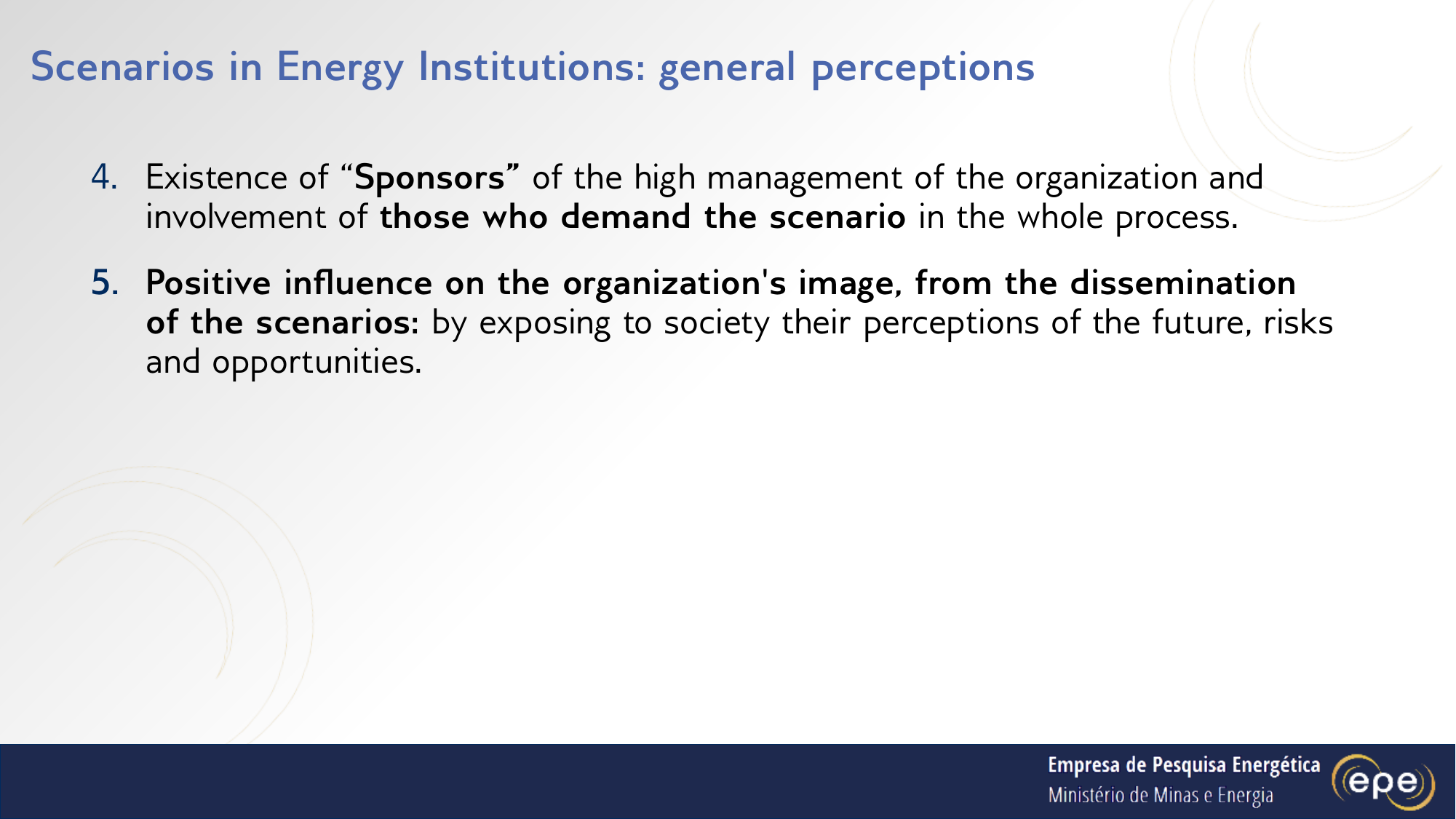

# Scenarios in Energy Institutions: general perceptions

Existence of “Sponsors” of the high management of the organization and involvement of those who demand the scenario in the whole process.
Positive influence on the organization's image, from the dissemination of the scenarios: by exposing to society their perceptions of the future, risks and opportunities.